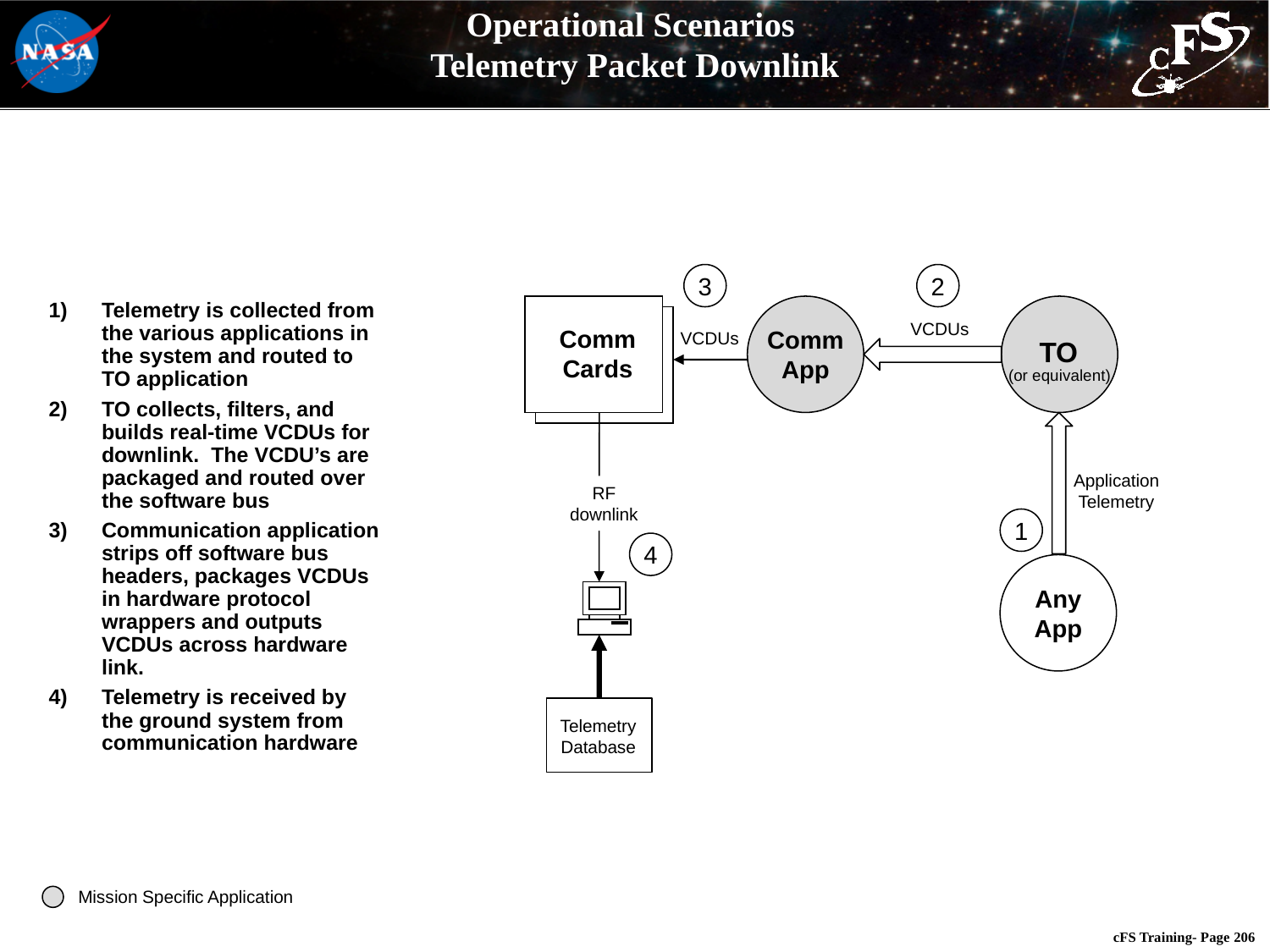

# Operational Scenarios Telemetry Packet Downlink
3
2
Telemetry is collected from the various applications in the system and routed to TO application
TO collects, filters, and builds real-time VCDUs for downlink.  The VCDU’s are packaged and routed over the software bus
Communication application strips off software bus headers, packages VCDUs in hardware protocol wrappers and outputs VCDUs across hardware link.
Telemetry is received by the ground system from communication hardware

Comm
App

TO

VCDUs
Comm
Cards
VCDUs

(or equivalent)

Application
Telemetry

RF
downlink
1
4
Any
App

Telemetry
Database
Mission Specific Application